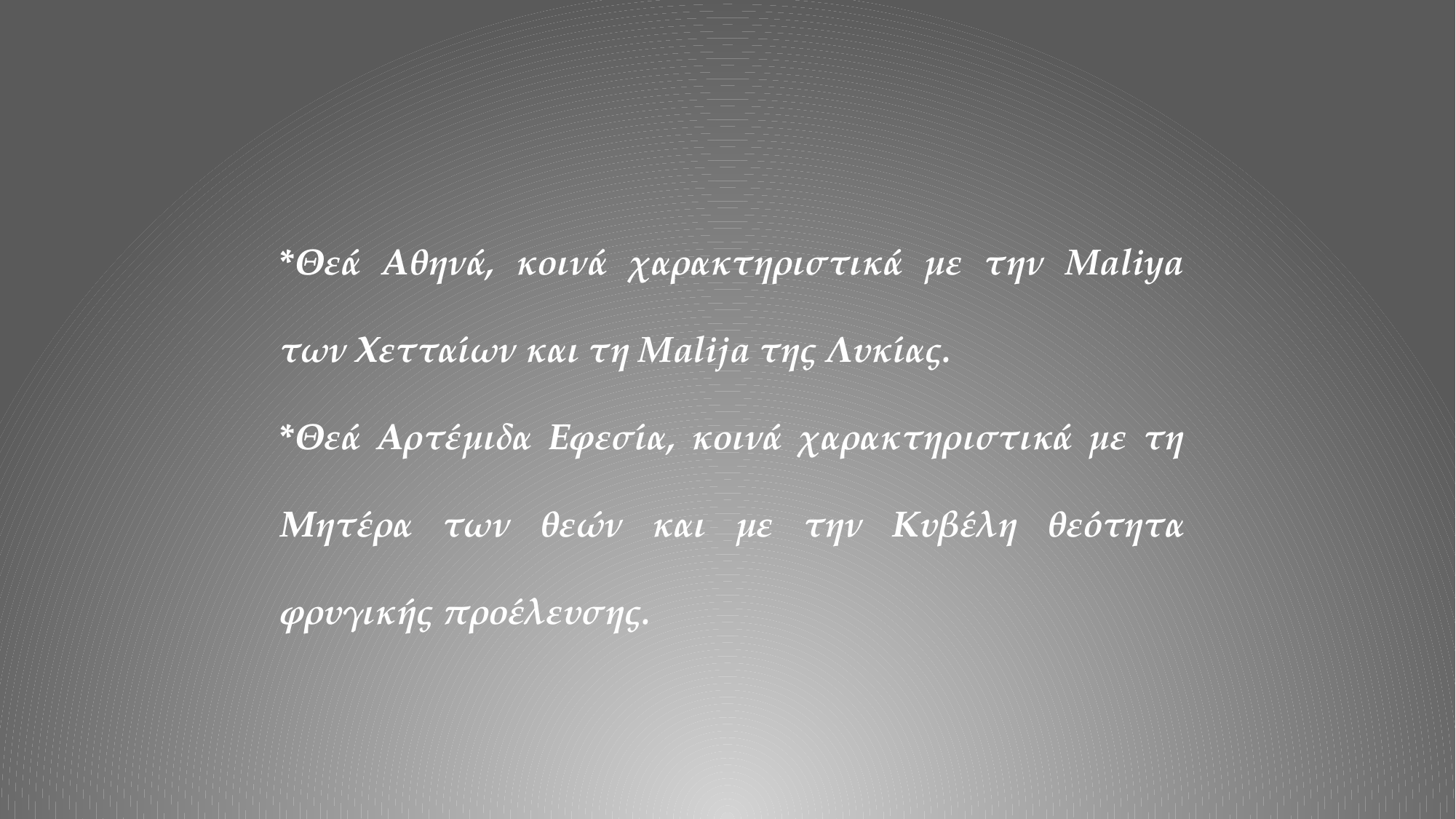

*Θεά Αθηνά, κοινά χαρακτηριστικά με την Maliya των Χετταίων και τη Malija της Λυκίας.
*Θεά Αρτέμιδα Εφεσία, κοινά χαρακτηριστικά με τη Μητέρα των θεών και με την Κυβέλη θεότητα φρυγικής προέλευσης.